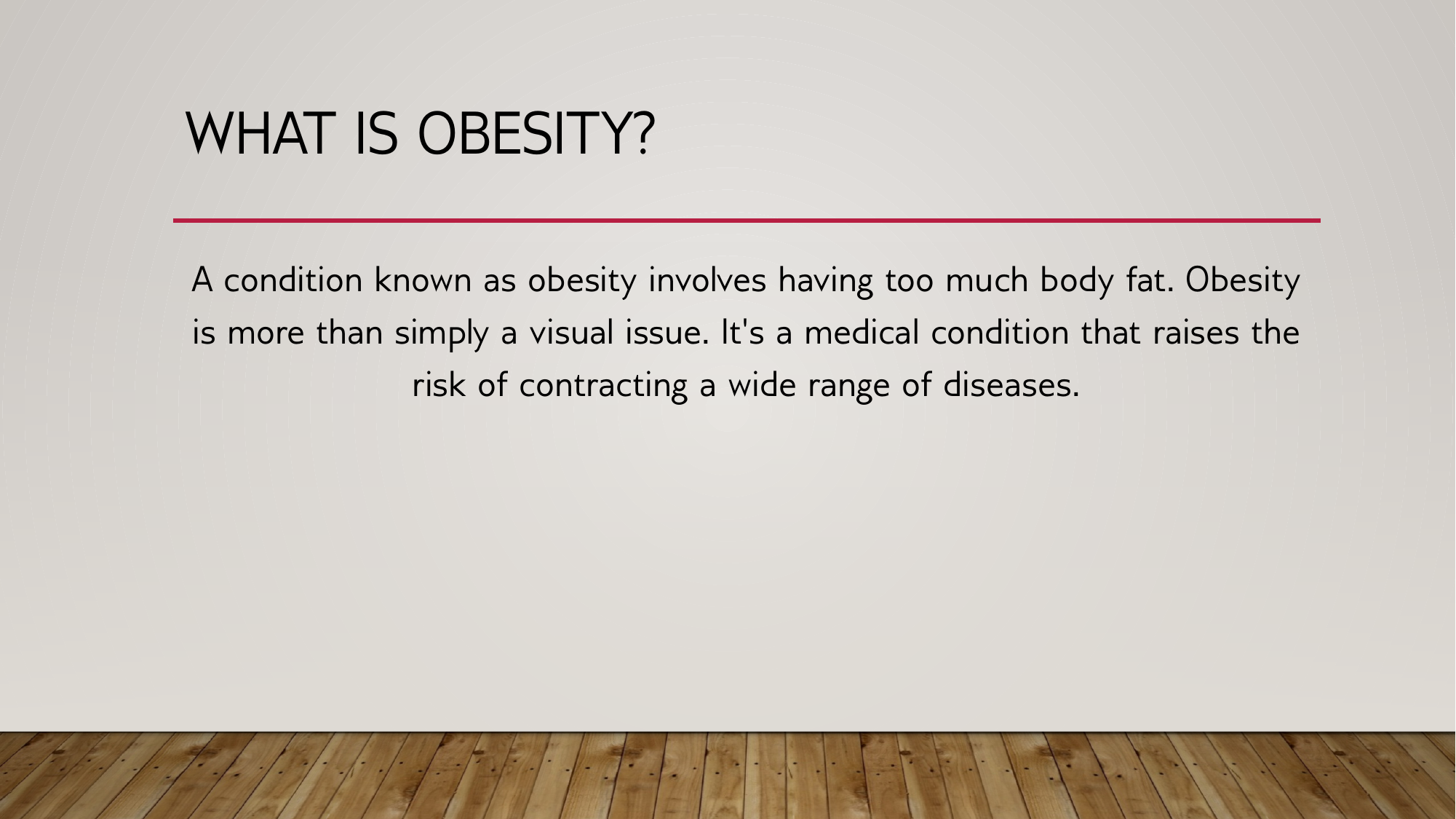

# What is obesity?
A condition known as obesity involves having too much body fat. Obesity is more than simply a visual issue. It's a medical condition that raises the risk of contracting a wide range of diseases.